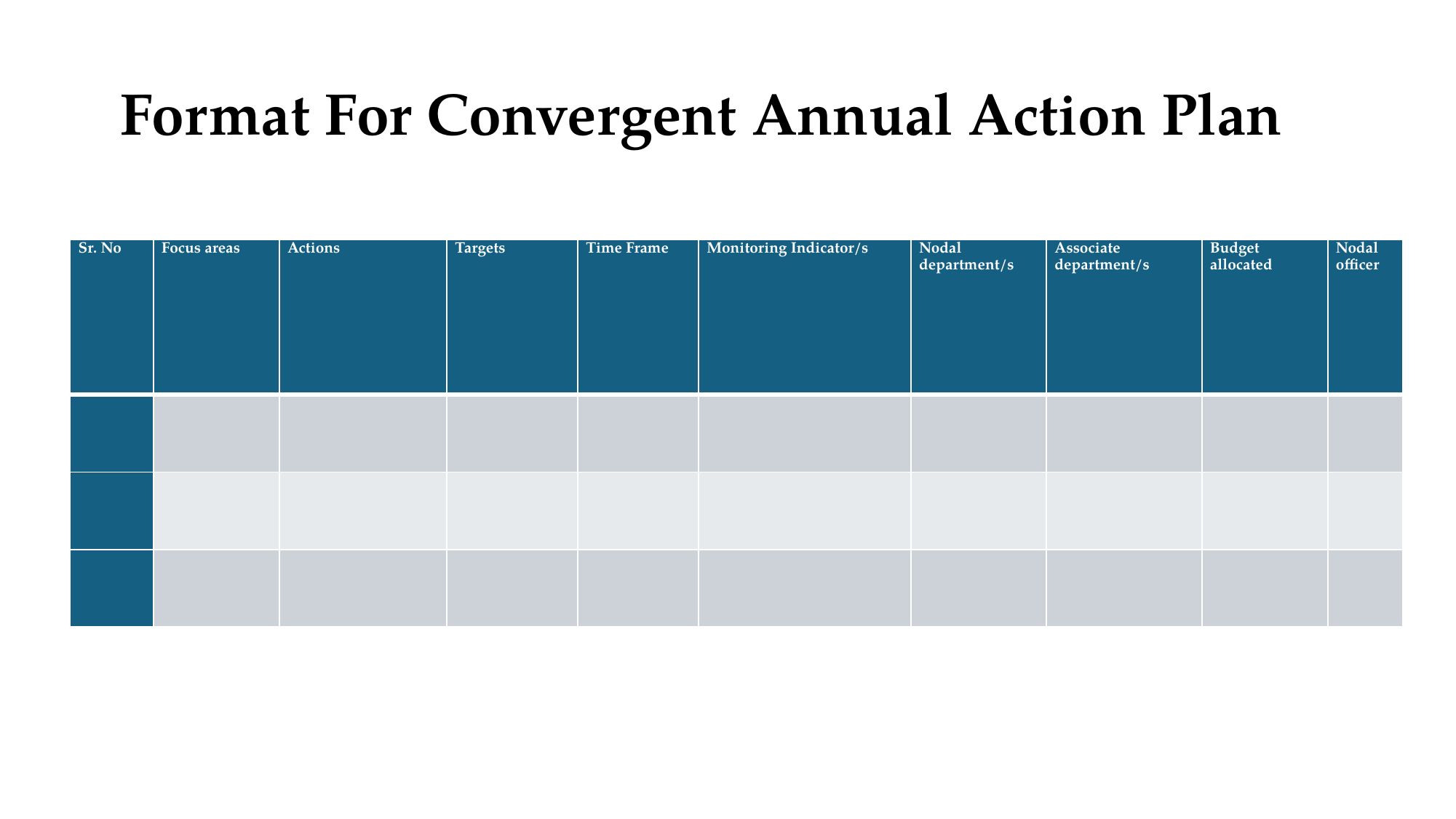

# Format For Convergent Annual Action Plan
| Sr. No | Focus areas | Actions | Targets | Time Frame | Monitoring Indicator/s | Nodal department/s | Associate department/s | Budget allocated | Nodal officer |
| --- | --- | --- | --- | --- | --- | --- | --- | --- | --- |
|  |  |  |  |  |  |  |  |  |  |
|  |  |  |  |  |  |  |  |  |  |
|  |  |  |  |  |  |  |  |  |  |